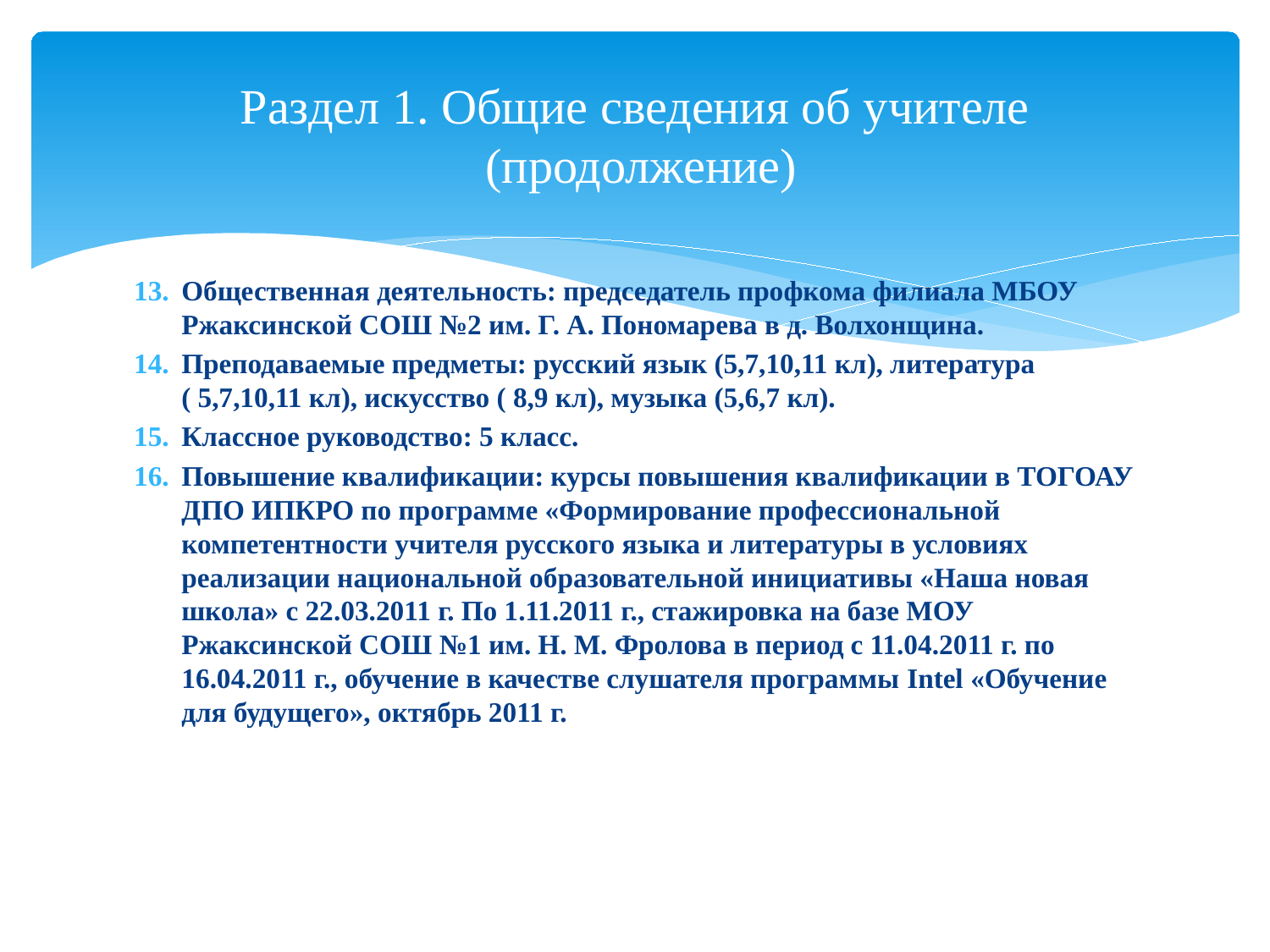

# Раздел 1. Общие сведения об учителе (продолжение)
Общественная деятельность: председатель профкома филиала МБОУ Ржаксинской СОШ №2 им. Г. А. Пономарева в д. Волхонщина.
Преподаваемые предметы: русский язык (5,7,10,11 кл), литература ( 5,7,10,11 кл), искусство ( 8,9 кл), музыка (5,6,7 кл).
Классное руководство: 5 класс.
Повышение квалификации: курсы повышения квалификации в ТОГОАУ ДПО ИПКРО по программе «Формирование профессиональной компетентности учителя русского языка и литературы в условиях реализации национальной образовательной инициативы «Наша новая школа» с 22.03.2011 г. По 1.11.2011 г., стажировка на базе МОУ Ржаксинской СОШ №1 им. Н. М. Фролова в период с 11.04.2011 г. по 16.04.2011 г., обучение в качестве слушателя программы Intel «Обучение для будущего», октябрь 2011 г.